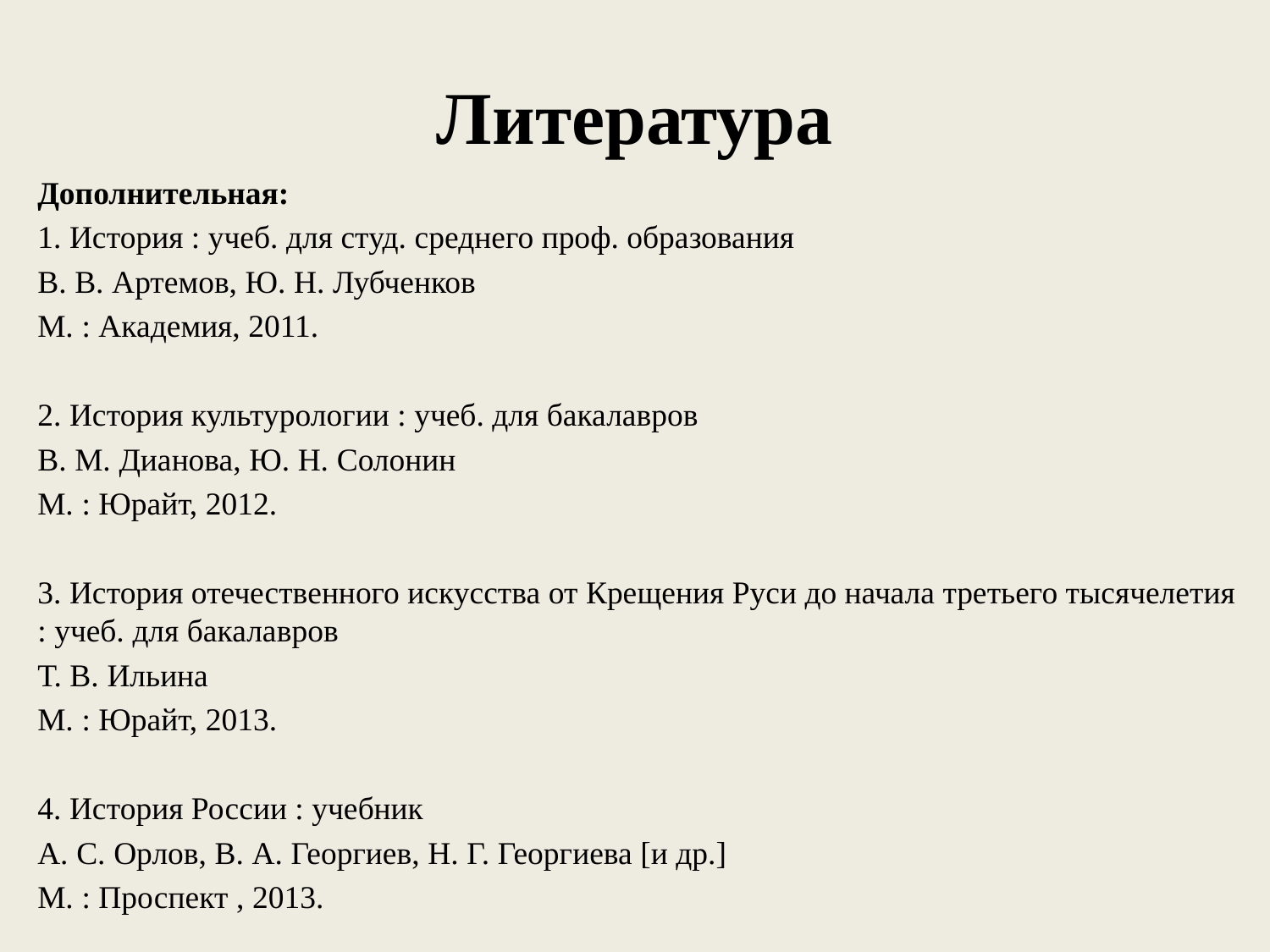

# Литература
Дополнительная:
1. История : учеб. для студ. среднего проф. образования
В. В. Артемов, Ю. Н. Лубченков
М. : Академия, 2011.

2. История культурологии : учеб. для бакалавров
В. М. Дианова, Ю. Н. Солонин
М. : Юрайт, 2012.

3. История отечественного искусства от Крещения Руси до начала третьего тысячелетия : учеб. для бакалавров
Т. В. Ильина
М. : Юрайт, 2013.

4. История России : учебник
А. С. Орлов, В. А. Георгиев, Н. Г. Георгиева [и др.]
М. : Проспект , 2013.